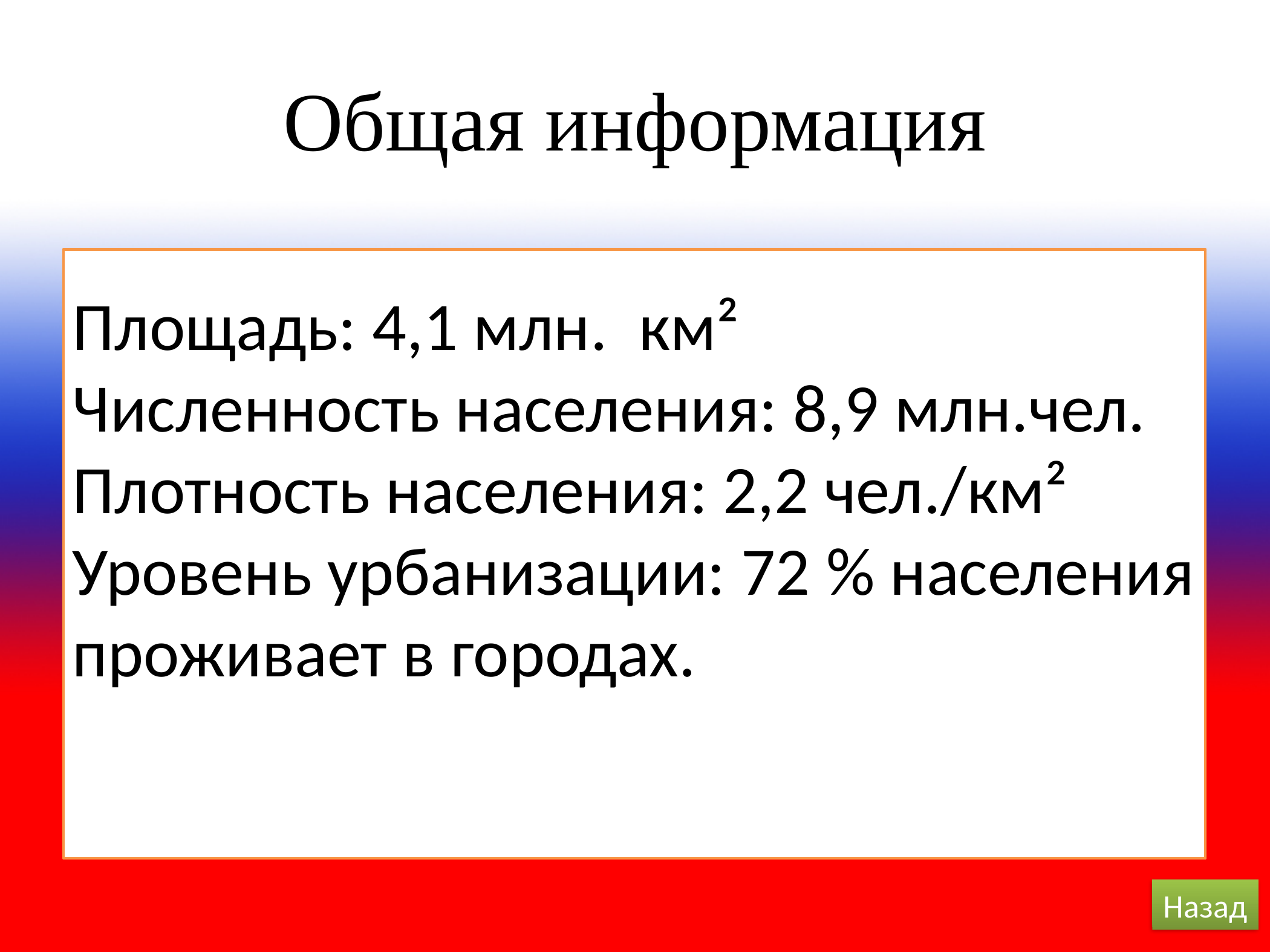

# Общая информация

Площадь: 4,1 млн.  км²
Численность населения: 8,9 млн.чел.
Плотность населения: 2,2 чел./км²
Уровень урбанизации: 72 % населения проживает в городах.
Назад